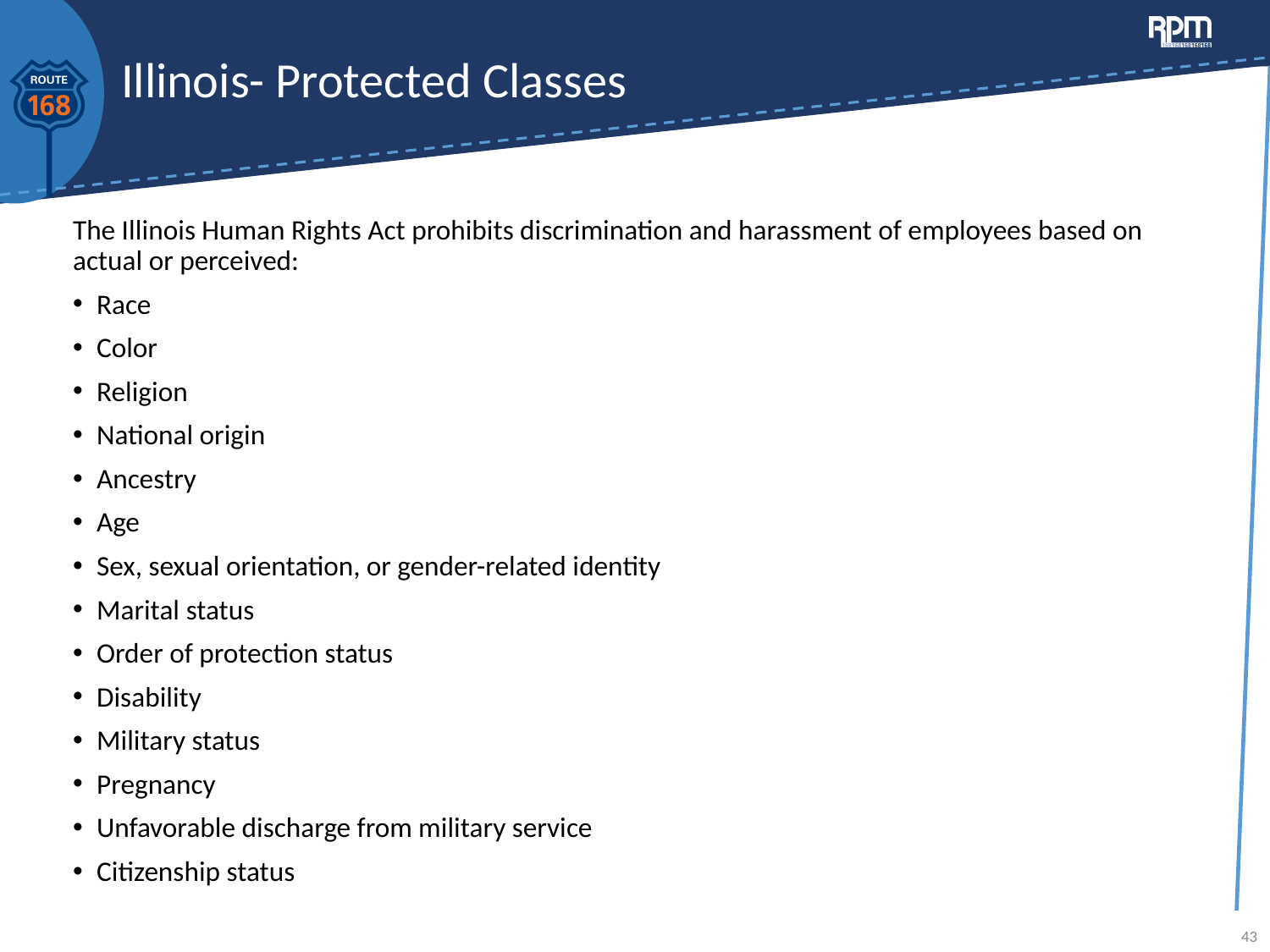

# Illinois- Protected Classes
The Illinois Human Rights Act prohibits discrimination and harassment of employees based on actual or perceived:
Race
Color
Religion
National origin
Ancestry
Age
Sex, sexual orientation, or gender-related identity
Marital status
Order of protection status
Disability
Military status
Pregnancy
Unfavorable discharge from military service
Citizenship status

43